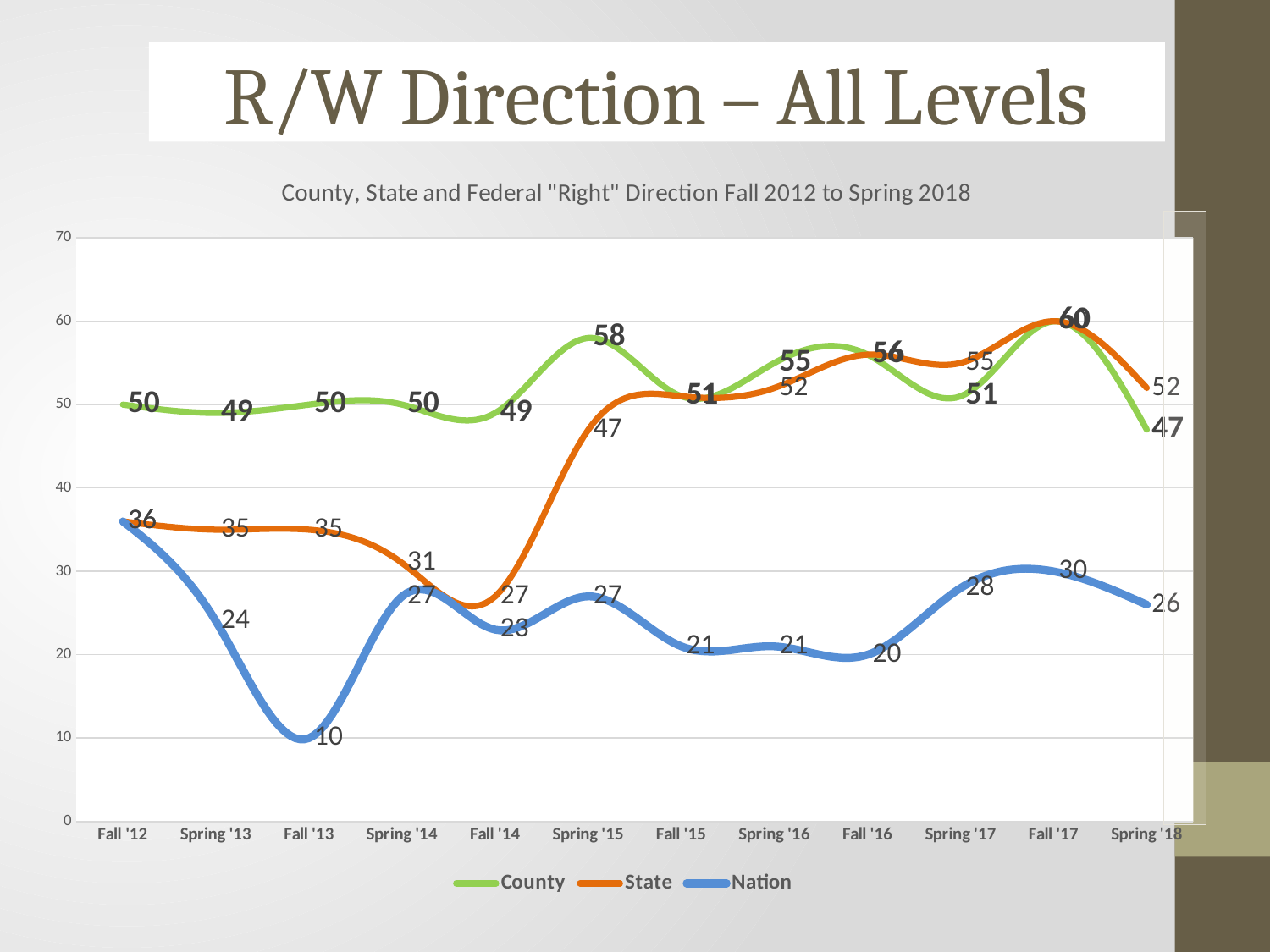

# R/W Direction – All Levels

### Chart:  County, State and Federal "Right" Direction Fall 2012 to Spring 2018

| Category | County | State | Nation |
|---|---|---|---|
| Fall '12 | 50.0 | 36.0 | 36.0 |
| Spring '13 | 49.0 | 35.0 | 24.0 |
| Fall '13 | 50.0 | 35.0 | 10.0 |
| Spring '14 | 50.0 | 31.0 | 27.0 |
| Fall '14 | 49.0 | 27.0 | 23.0 |
| Spring '15 | 58.0 | 47.0 | 27.0 |
| Fall '15 | 51.0 | 51.0 | 21.0 |
| Spring '16 | 55.0 | 52.0 | 21.0 |
| Fall '16 | 56.0 | 56.0 | 20.0 |
| Spring '17 | 51.0 | 55.0 | 28.0 |
| Fall '17 | 60.0 | 60.0 | 30.0 |
| Spring '18 | 47.0 | 52.0 | 26.0 |